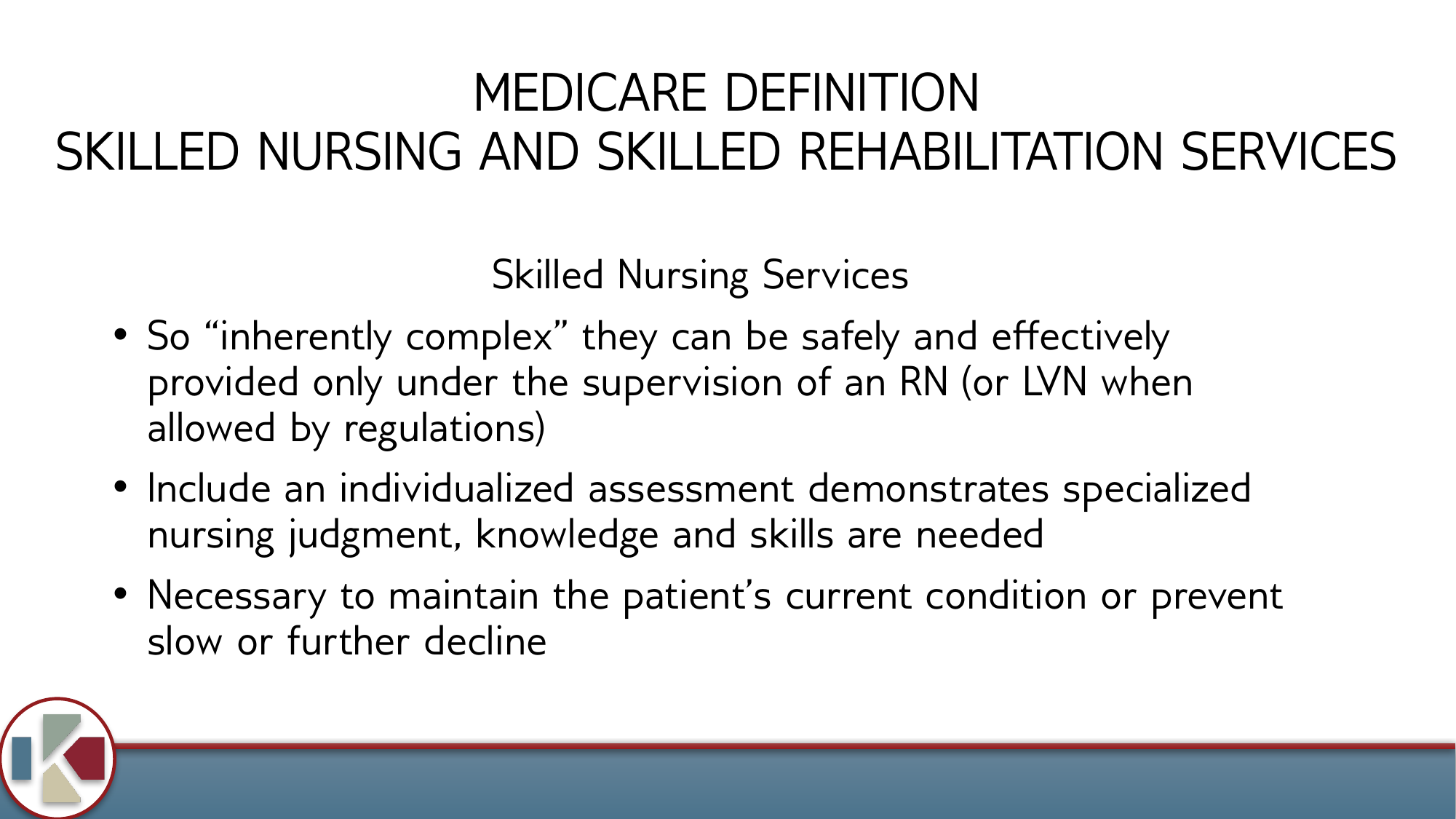

# MEDICARE DEFINITION SKILLED NURSING AND SKILLED REHABILITATION SERVICES
Skilled Nursing Services
So “inherently complex” they can be safely and effectively provided only under the supervision of an RN (or LVN when allowed by regulations)
Include an individualized assessment demonstrates specialized nursing judgment, knowledge and skills are needed
Necessary to maintain the patient’s current condition or prevent slow or further decline